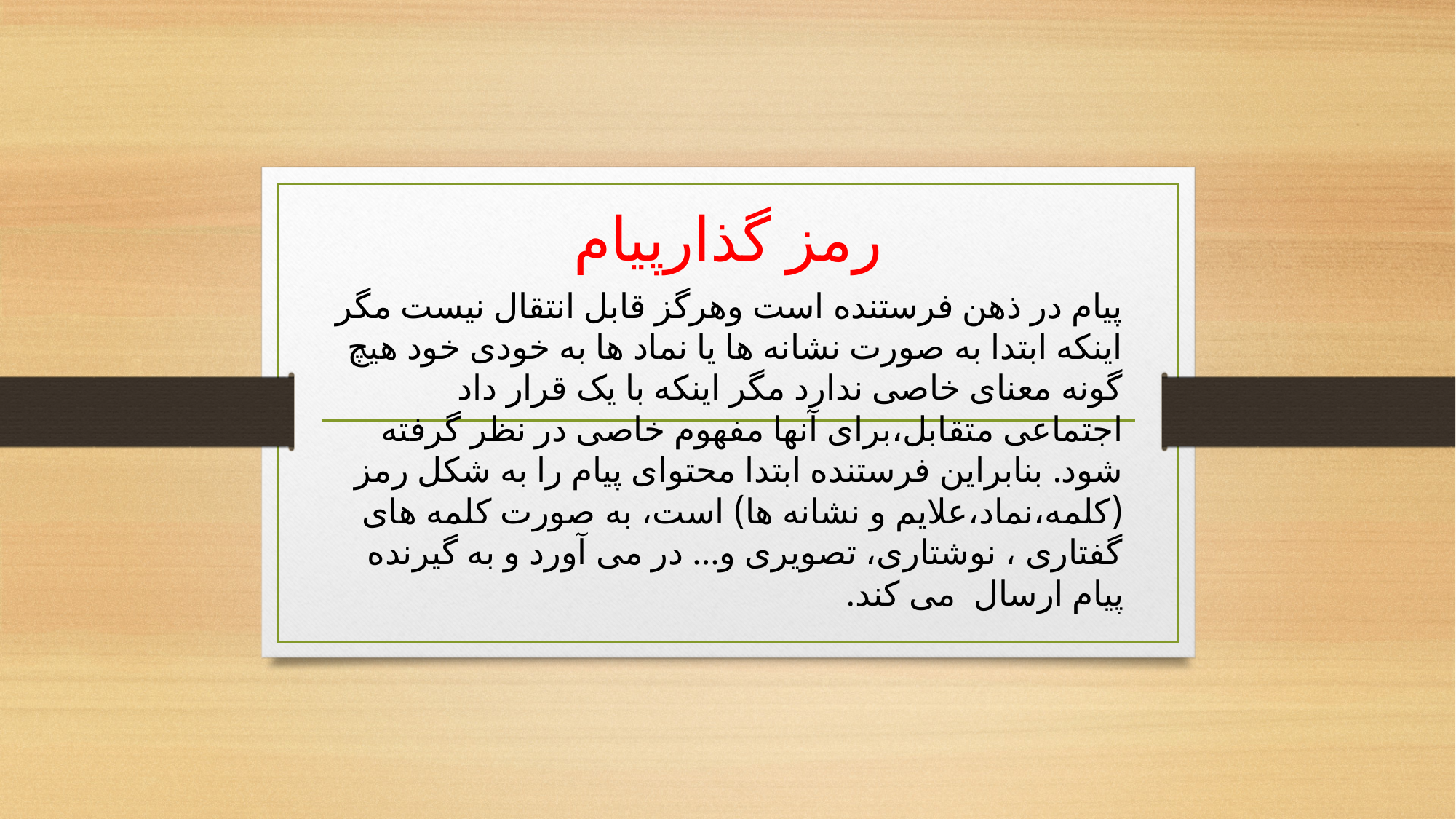

# رمز گذارپیام
پیام در ذهن فرستنده است وهرگز قابل انتقال نیست مگر اینکه ابتدا به صورت نشانه ها یا نماد ها به خودی خود هیچ گونه معنای خاصی ندارد مگر اینکه با یک قرار داد اجتماعی متقابل،برای آنها مفهوم خاصی در نظر گرفته شود. بنابراین فرستنده ابتدا محتوای پیام را به شکل رمز (کلمه،نماد،علایم و نشانه ها) است، به صورت کلمه های گفتاری ، نوشتاری، تصویری و... در می آورد و به گیرنده پیام ارسال  می کند.